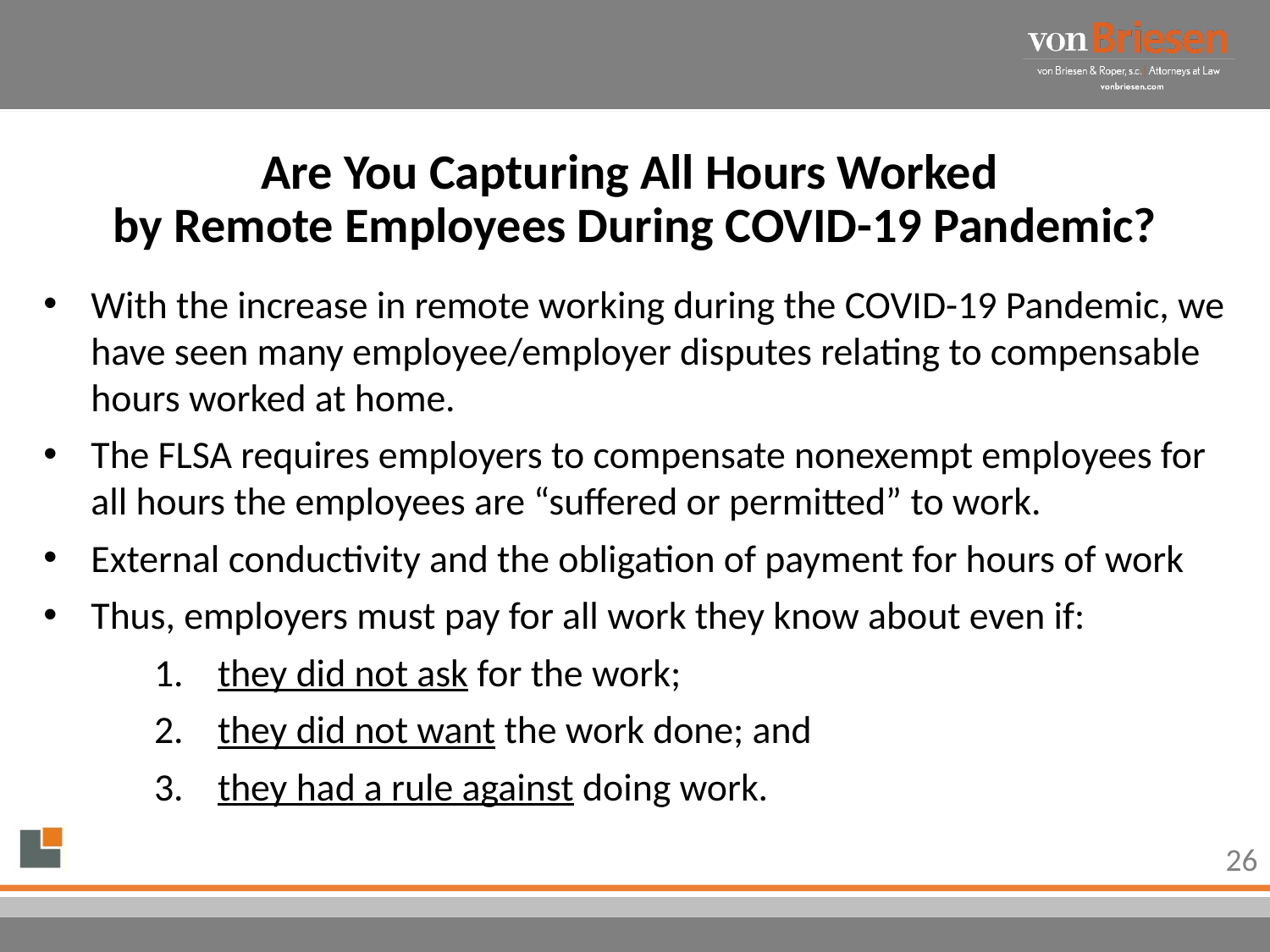

# Are You Capturing All Hours Worked by Remote Employees During COVID-19 Pandemic?
With the increase in remote working during the COVID-19 Pandemic, we have seen many employee/employer disputes relating to compensable hours worked at home.
The FLSA requires employers to compensate nonexempt employees for all hours the employees are “suffered or permitted” to work.
External conductivity and the obligation of payment for hours of work
Thus, employers must pay for all work they know about even if:
they did not ask for the work;
they did not want the work done; and
they had a rule against doing work.

26